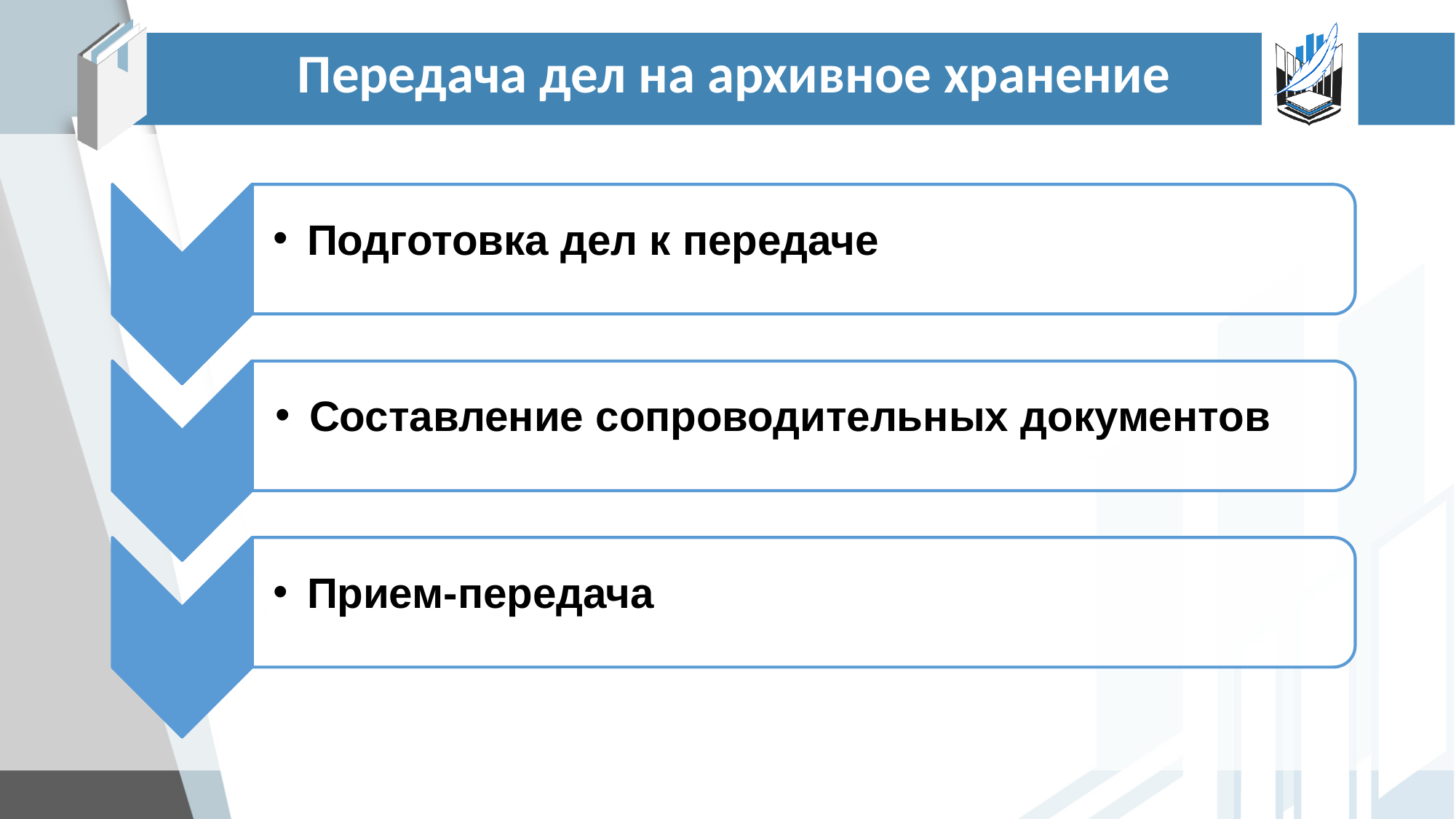

Передача дел на архивное хранение

Подготовка дел к передаче

Составление сопроводительных документов

Прием-передача